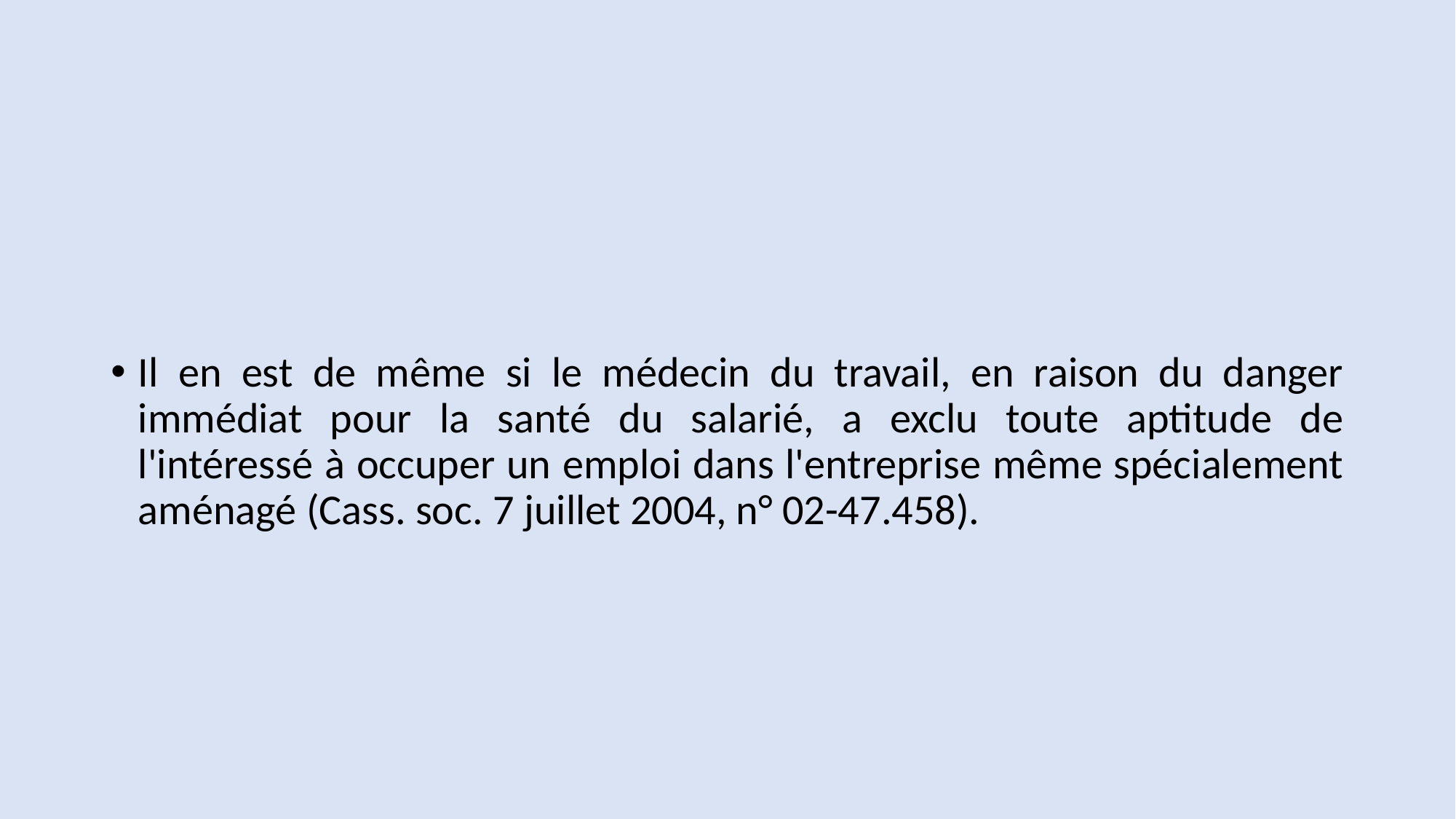

#

Il en est de même si le médecin du travail, en raison du danger immédiat pour la santé du salarié, a exclu toute aptitude de l'intéressé à occuper un emploi dans l'entreprise même spécialement aménagé (Cass. soc. 7 juillet 2004, n° 02-47.458).